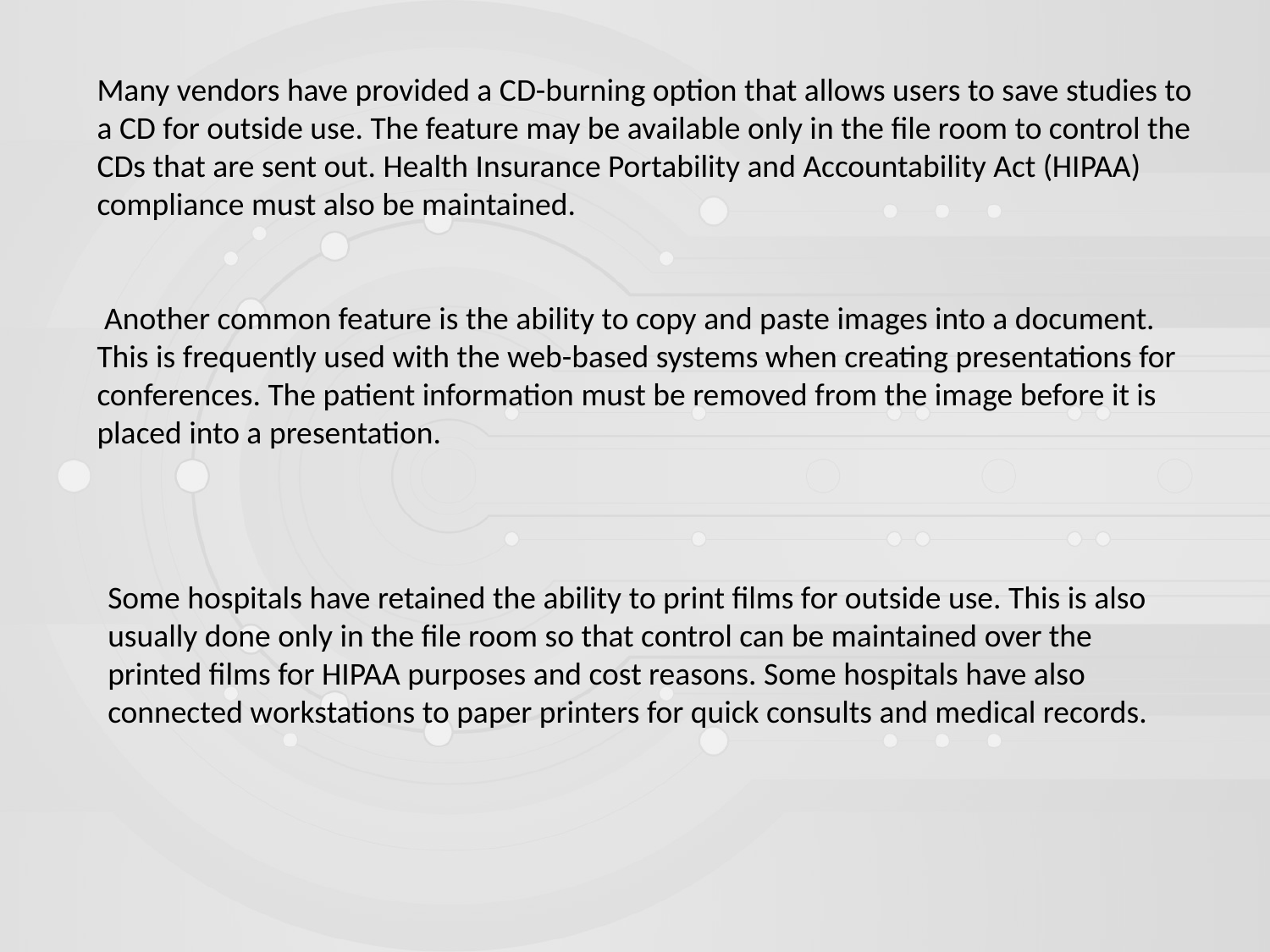

Many vendors have provided a CD-burning option that allows users to save studies to a CD for outside use. The feature may be available only in the file room to control the CDs that are sent out. Health Insurance Portability and Accountability Act (HIPAA) compliance must also be maintained.

 Another common feature is the ability to copy and paste images into a document. This is frequently used with the web-based systems when creating presentations for conferences. The patient information must be removed from the image before it is placed into a presentation.
Some hospitals have retained the ability to print films for outside use. This is also usually done only in the file room so that control can be maintained over the printed films for HIPAA purposes and cost reasons. Some hospitals have also connected workstations to paper printers for quick consults and medical records.